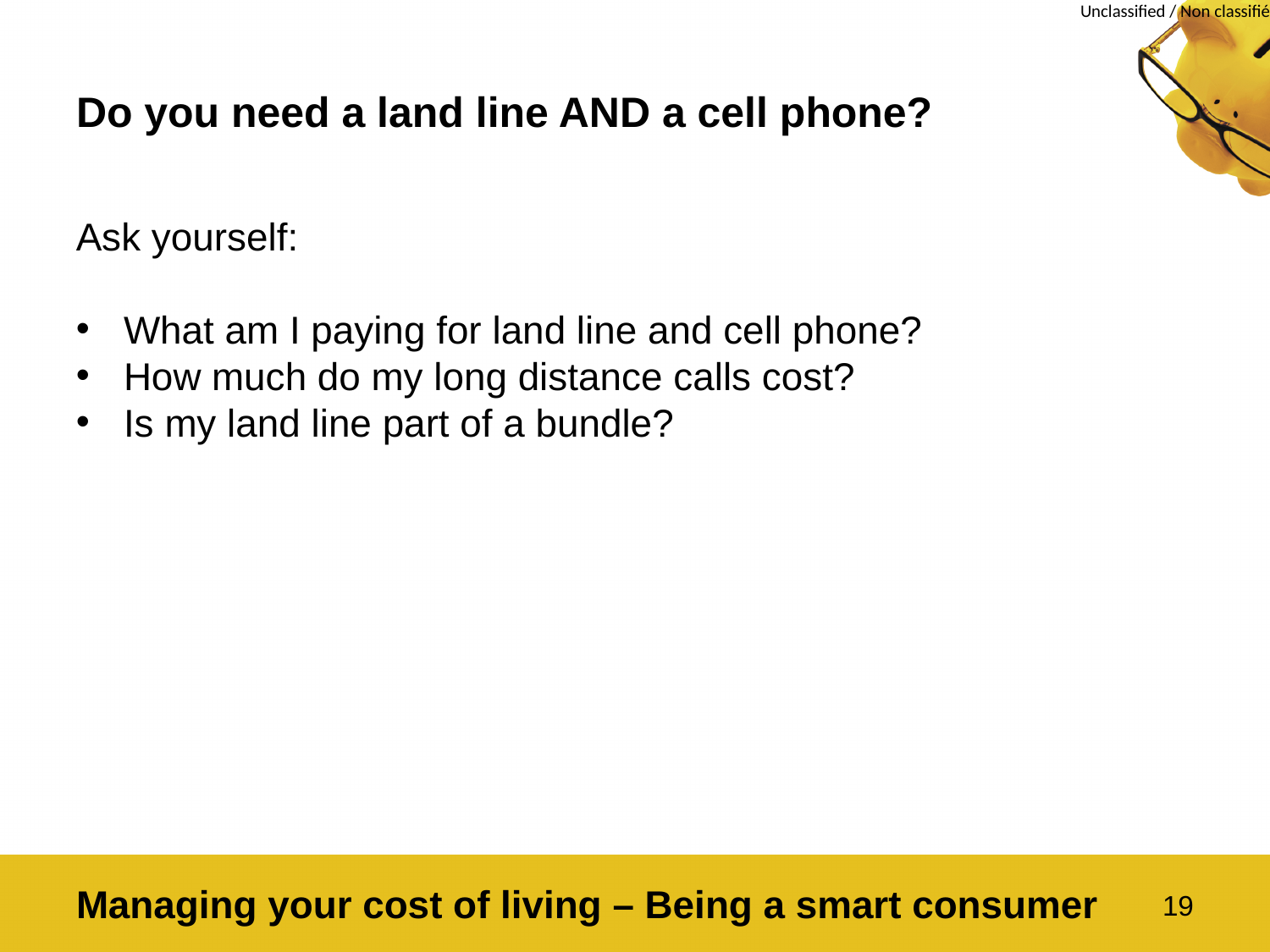

# Do you need a land line AND a cell phone?

Ask yourself:

What am I paying for land line and cell phone?
How much do my long distance calls cost?
Is my land line part of a bundle?

Managing your cost of living – Being a smart consumer
19